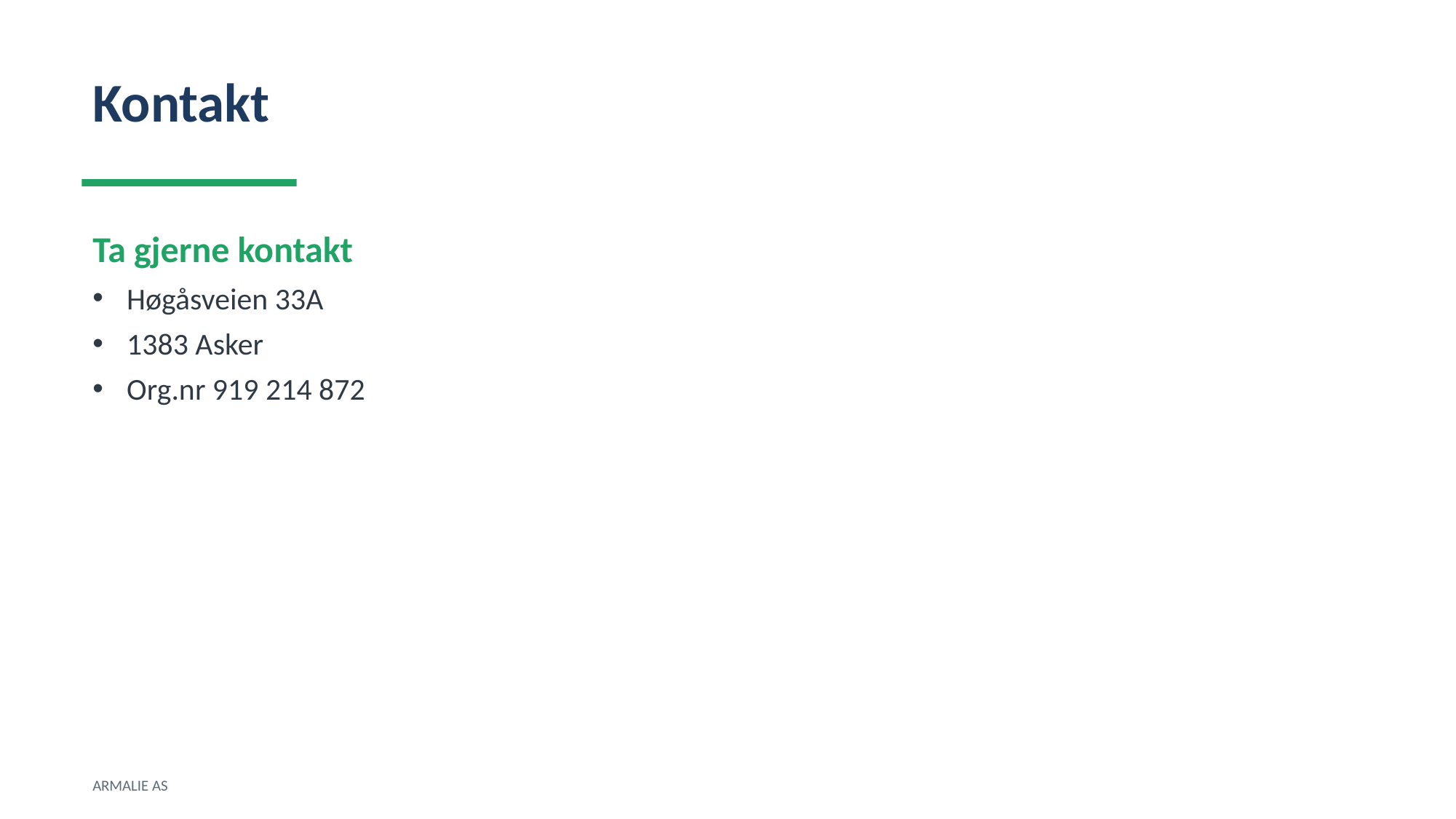

Kontakt

Ta gjerne kontakt
Høgåsveien 33A
1383 Asker
Org.nr 919 214 872
ARMALIE AS